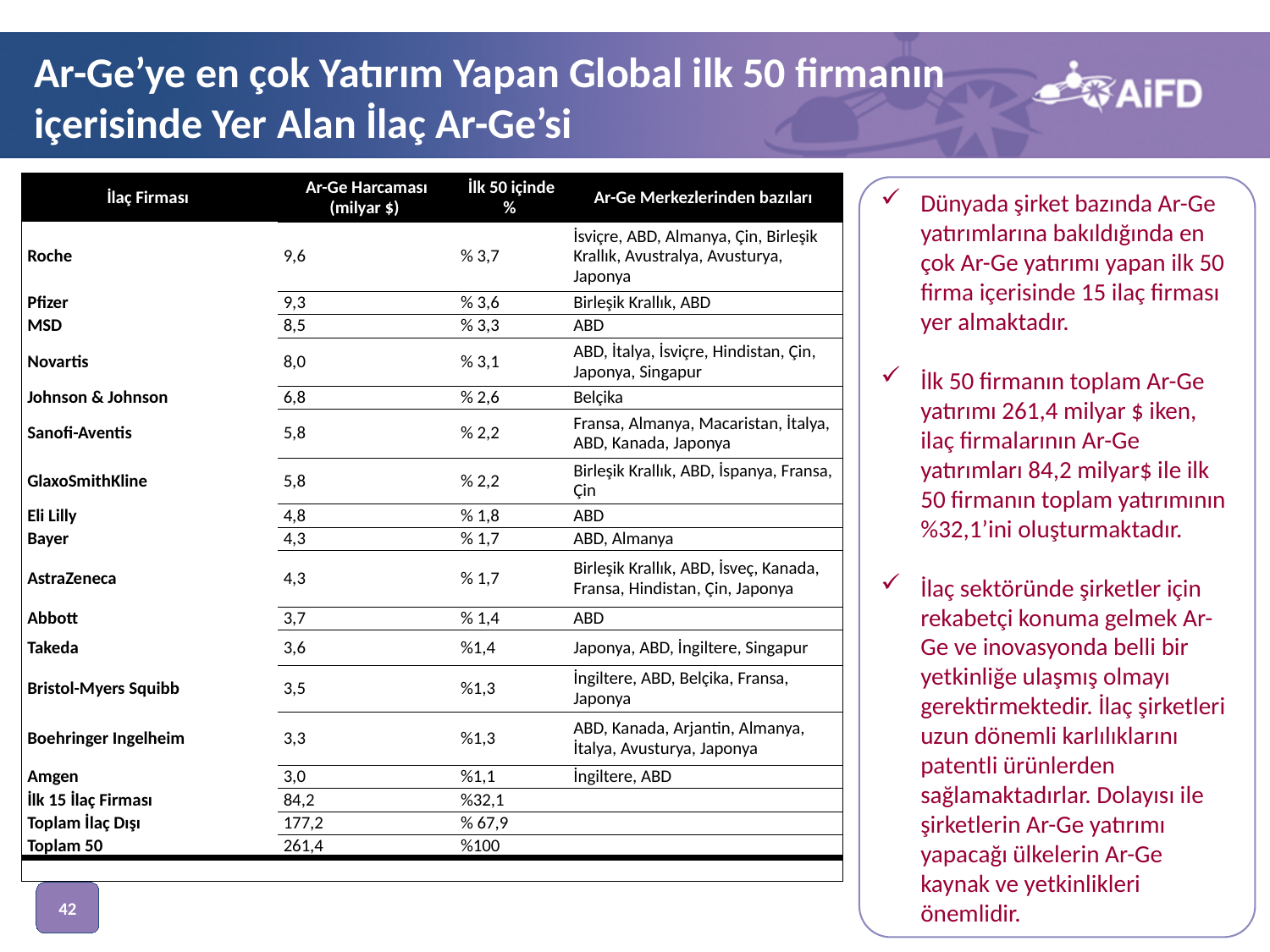

Ar-Ge’ye en çok Yatırım Yapan Global ilk 50 firmanın içerisinde Yer Alan İlaç Ar-Ge’si
| İlaç Firması | Ar-Ge Harcaması (milyar $) | İlk 50 içinde % | Ar-Ge Merkezlerinden bazıları |
| --- | --- | --- | --- |
| Roche | 9,6 | % 3,7 | İsviçre, ABD, Almanya, Çin, Birleşik Krallık, Avustralya, Avusturya, Japonya |
| Pfizer | 9,3 | % 3,6 | Birleşik Krallık, ABD |
| MSD | 8,5 | % 3,3 | ABD |
| Novartis | 8,0 | % 3,1 | ABD, İtalya, İsviçre, Hindistan, Çin, Japonya, Singapur |
| Johnson & Johnson | 6,8 | % 2,6 | Belçika |
| Sanofi-Aventis | 5,8 | % 2,2 | Fransa, Almanya, Macaristan, İtalya, ABD, Kanada, Japonya |
| GlaxoSmithKline | 5,8 | % 2,2 | Birleşik Krallık, ABD, İspanya, Fransa, Çin |
| Eli Lilly | 4,8 | % 1,8 | ABD |
| Bayer | 4,3 | % 1,7 | ABD, Almanya |
| AstraZeneca | 4,3 | % 1,7 | Birleşik Krallık, ABD, İsveç, Kanada, Fransa, Hindistan, Çin, Japonya |
| Abbott | 3,7 | % 1,4 | ABD |
| Takeda | 3,6 | %1,4 | Japonya, ABD, İngiltere, Singapur |
| Bristol-Myers Squibb | 3,5 | %1,3 | İngiltere, ABD, Belçika, Fransa, Japonya |
| Boehringer Ingelheim | 3,3 | %1,3 | ABD, Kanada, Arjantin, Almanya, İtalya, Avusturya, Japonya |
| Amgen | 3,0 | %1,1 | İngiltere, ABD |
| İlk 15 İlaç Firması | 84,2 | %32,1 |  |
| Toplam İlaç Dışı | 177,2 | % 67,9 |  |
| Toplam 50 | 261,4 | %100 |  |
|  |  |  |  |
Dünyada şirket bazında Ar-Ge yatırımlarına bakıldığında en çok Ar-Ge yatırımı yapan ilk 50 firma içerisinde 15 ilaç firması yer almaktadır.

İlk 50 firmanın toplam Ar-Ge yatırımı 261,4 milyar $ iken, ilaç firmalarının Ar-Ge yatırımları 84,2 milyar$ ile ilk 50 firmanın toplam yatırımının %32,1’ini oluşturmaktadır.

İlaç sektöründe şirketler için rekabetçi konuma gelmek Ar-Ge ve inovasyonda belli bir yetkinliğe ulaşmış olmayı gerektirmektedir. İlaç şirketleri uzun dönemli karlılıklarını patentli ürünlerden sağlamaktadırlar. Dolayısı ile şirketlerin Ar-Ge yatırımı yapacağı ülkelerin Ar-Ge kaynak ve yetkinlikleri önemlidir.
42